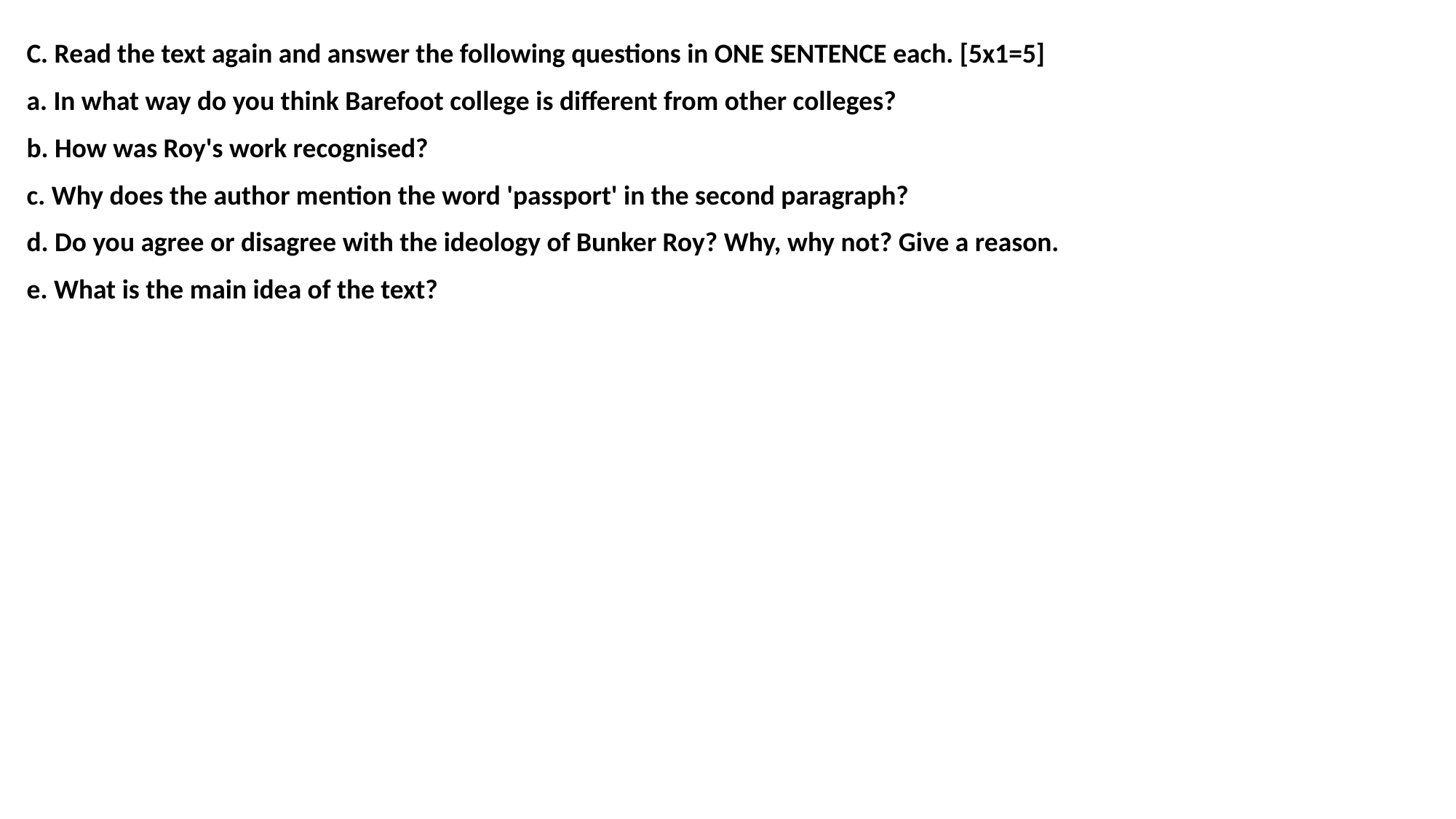

C. Read the text again and answer the following questions in ONE SENTENCE each. [5x1=5]
a. In what way do you think Barefoot college is different from other colleges?
b. How was Roy's work recognised?
c. Why does the author mention the word 'passport' in the second paragraph?
d. Do you agree or disagree with the ideology of Bunker Roy? Why, why not? Give a reason.
e. What is the main idea of the text?